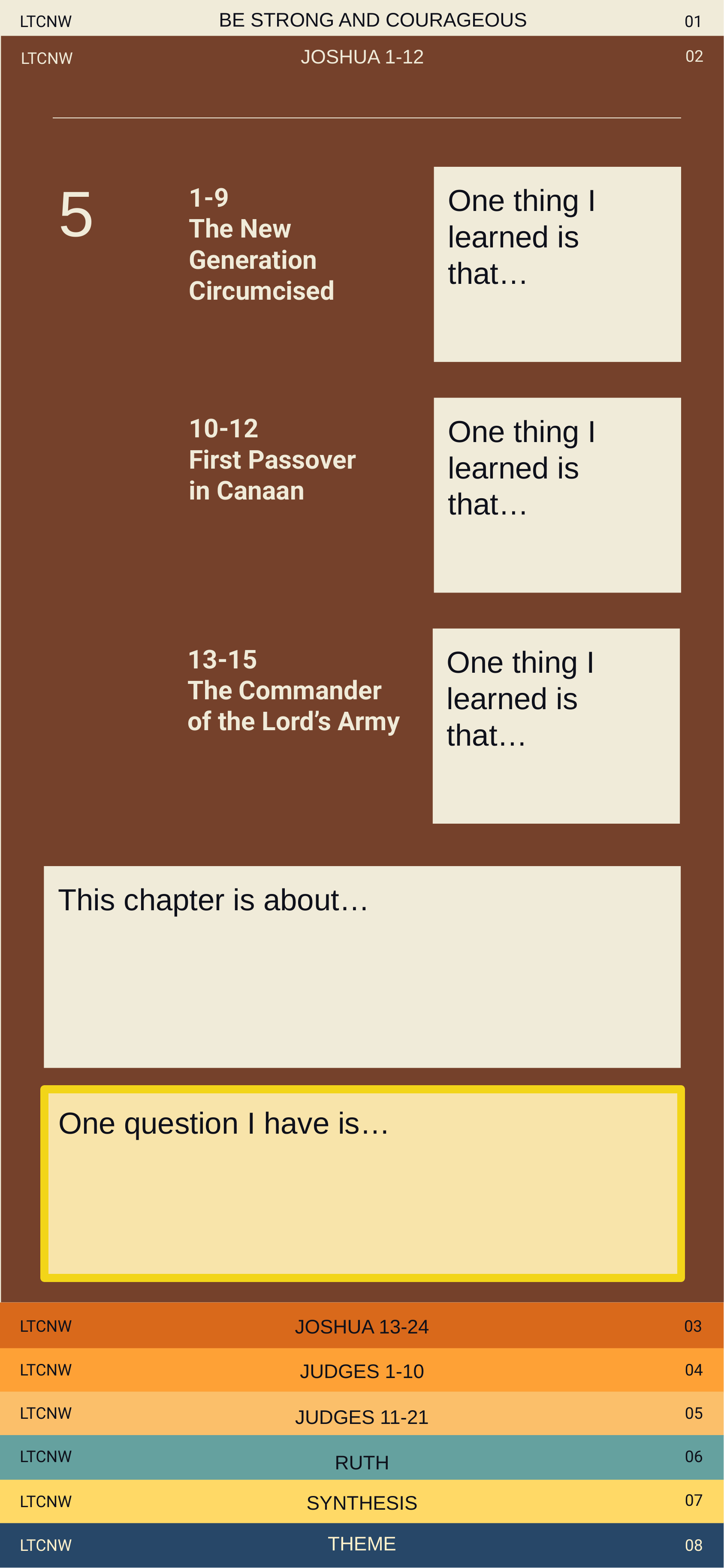

LTCNW
BE STRONG AND COURAGEOUS
01
02
LTCNW
JOSHUA 1-12
5
One thing I learned is that…
1-9
The New Generation Circumcised

One thing I learned is that…
10-12
First Passover
in Canaan

One thing I learned is that…
13-15
The Commander of the Lord’s Army
This chapter is about…

One question I have is…

LTCNW
03
JOSHUA 13-24
LTCNW
04
JUDGES 1-10
LTCNW
05
JUDGES 11-21
LTCNW
06
RUTH
07
LTCNW
SYNTHESIS
LTCNW
THEME
08